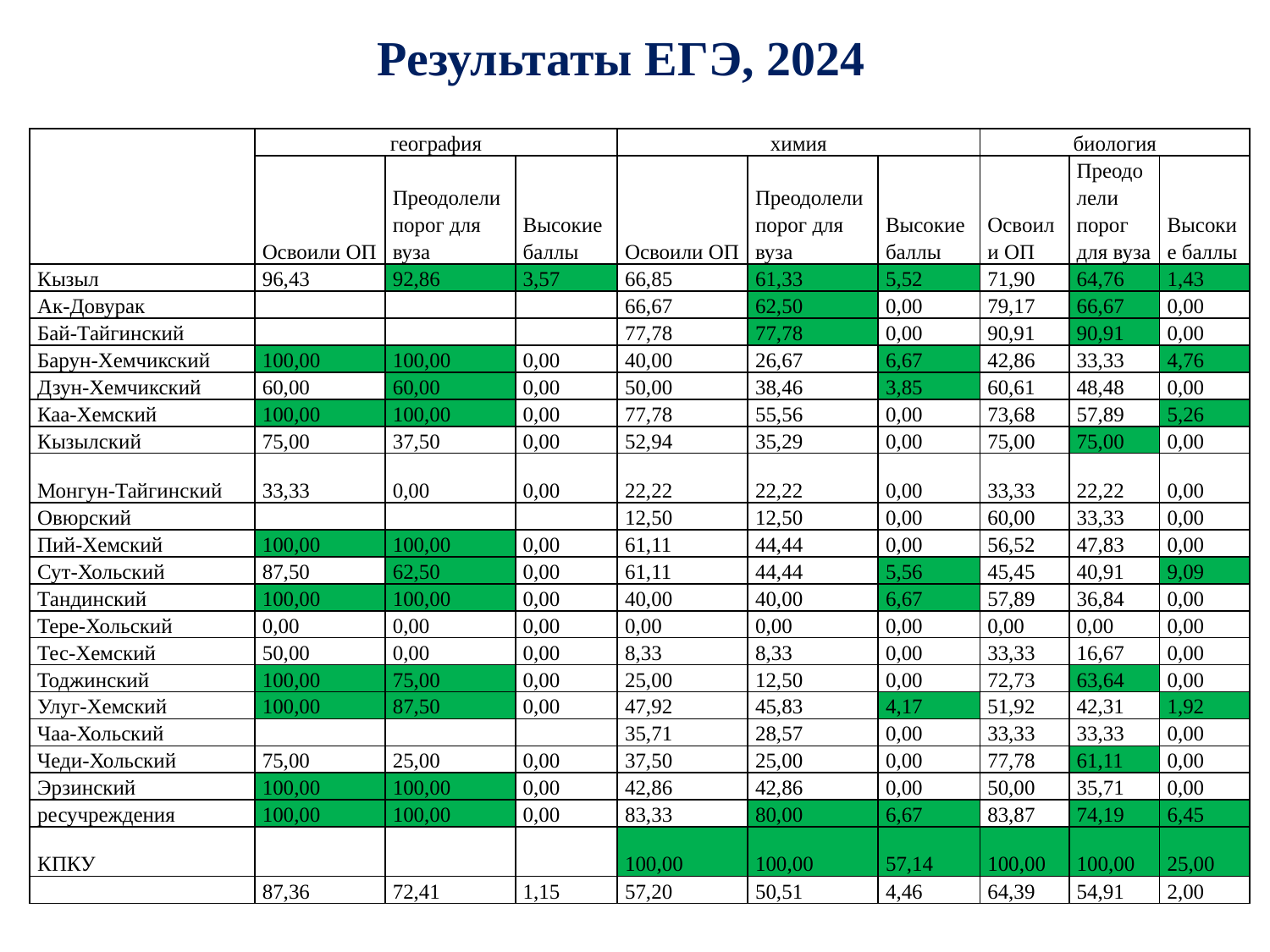

# Результаты ЕГЭ, 2024
|  | география |  |  | химия |  |  | биология |  |  |
| --- | --- | --- | --- | --- | --- | --- | --- | --- | --- |
|  | Освоили ОП | Преодолели порог для вуза | Высокие баллы | Освоили ОП | Преодолели порог для вуза | Высокие баллы | Освоили ОП | Преодолели порог для вуза | Высокие баллы |
| Кызыл | 96,43 | 92,86 | 3,57 | 66,85 | 61,33 | 5,52 | 71,90 | 64,76 | 1,43 |
| Ак-Довурак |  |  |  | 66,67 | 62,50 | 0,00 | 79,17 | 66,67 | 0,00 |
| Бай-Тайгинский |  |  |  | 77,78 | 77,78 | 0,00 | 90,91 | 90,91 | 0,00 |
| Барун-Хемчикский | 100,00 | 100,00 | 0,00 | 40,00 | 26,67 | 6,67 | 42,86 | 33,33 | 4,76 |
| Дзун-Хемчикский | 60,00 | 60,00 | 0,00 | 50,00 | 38,46 | 3,85 | 60,61 | 48,48 | 0,00 |
| Каа-Хемский | 100,00 | 100,00 | 0,00 | 77,78 | 55,56 | 0,00 | 73,68 | 57,89 | 5,26 |
| Кызылский | 75,00 | 37,50 | 0,00 | 52,94 | 35,29 | 0,00 | 75,00 | 75,00 | 0,00 |
| Монгун-Тайгинский | 33,33 | 0,00 | 0,00 | 22,22 | 22,22 | 0,00 | 33,33 | 22,22 | 0,00 |
| Овюрский |  |  |  | 12,50 | 12,50 | 0,00 | 60,00 | 33,33 | 0,00 |
| Пий-Хемский | 100,00 | 100,00 | 0,00 | 61,11 | 44,44 | 0,00 | 56,52 | 47,83 | 0,00 |
| Сут-Хольский | 87,50 | 62,50 | 0,00 | 61,11 | 44,44 | 5,56 | 45,45 | 40,91 | 9,09 |
| Тандинский | 100,00 | 100,00 | 0,00 | 40,00 | 40,00 | 6,67 | 57,89 | 36,84 | 0,00 |
| Тере-Хольский | 0,00 | 0,00 | 0,00 | 0,00 | 0,00 | 0,00 | 0,00 | 0,00 | 0,00 |
| Тес-Хемский | 50,00 | 0,00 | 0,00 | 8,33 | 8,33 | 0,00 | 33,33 | 16,67 | 0,00 |
| Тоджинский | 100,00 | 75,00 | 0,00 | 25,00 | 12,50 | 0,00 | 72,73 | 63,64 | 0,00 |
| Улуг-Хемский | 100,00 | 87,50 | 0,00 | 47,92 | 45,83 | 4,17 | 51,92 | 42,31 | 1,92 |
| Чаа-Хольский |  |  |  | 35,71 | 28,57 | 0,00 | 33,33 | 33,33 | 0,00 |
| Чеди-Хольский | 75,00 | 25,00 | 0,00 | 37,50 | 25,00 | 0,00 | 77,78 | 61,11 | 0,00 |
| Эрзинский | 100,00 | 100,00 | 0,00 | 42,86 | 42,86 | 0,00 | 50,00 | 35,71 | 0,00 |
| ресучреждения | 100,00 | 100,00 | 0,00 | 83,33 | 80,00 | 6,67 | 83,87 | 74,19 | 6,45 |
| КПКУ |  |  |  | 100,00 | 100,00 | 57,14 | 100,00 | 100,00 | 25,00 |
|  | 87,36 | 72,41 | 1,15 | 57,20 | 50,51 | 4,46 | 64,39 | 54,91 | 2,00 |